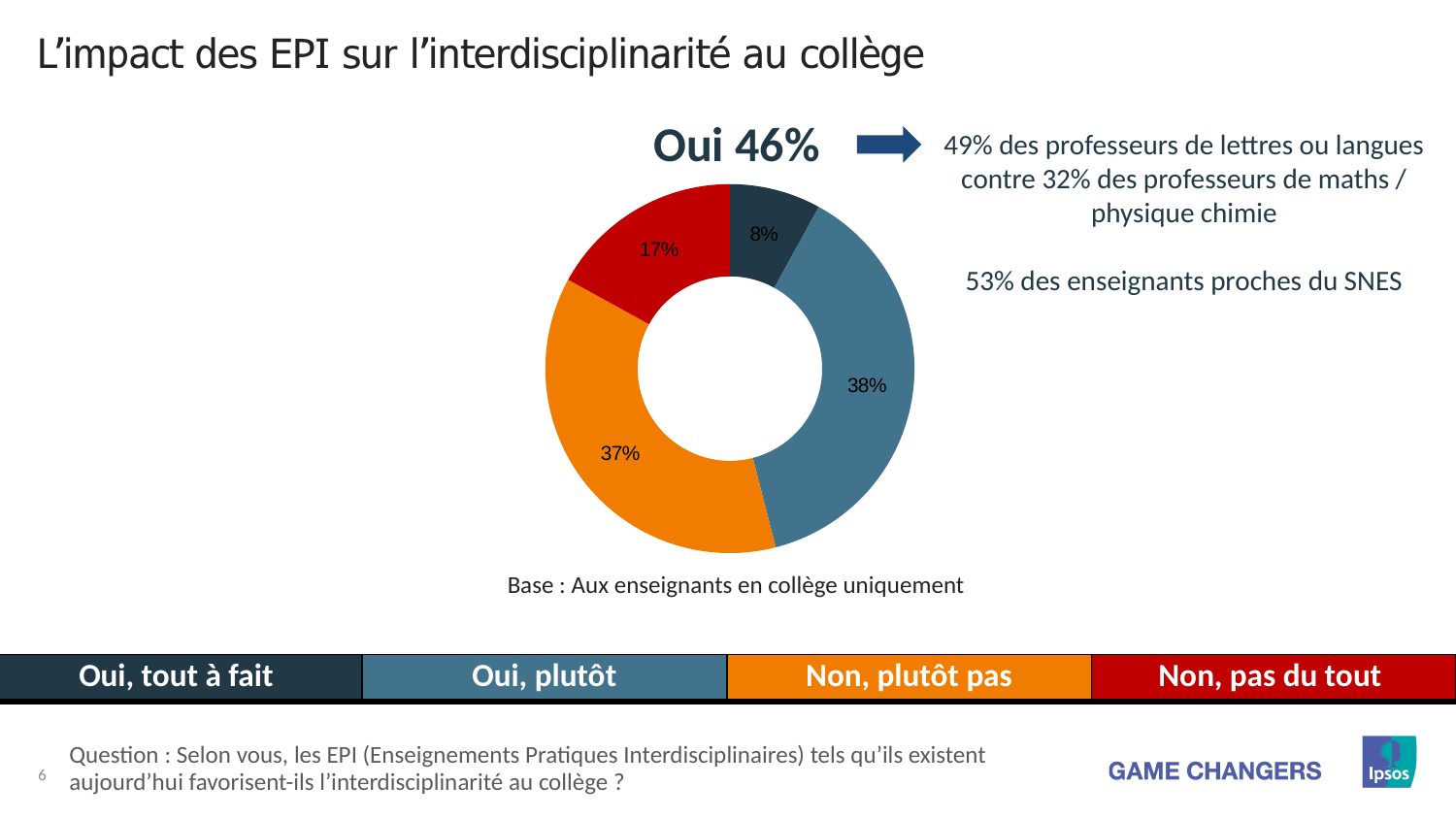

L’impact des EPI sur l’interdisciplinarité au collège
Oui 46%

49% des professeurs de lettres ou langues
contre 32% des professeurs de maths / physique chimie

53% des enseignants proches du SNES

### Chart

| Category | Ventes |
|---|---|
| Oui, tout à fait | 8.0 |
| Oui, plutôt | 38.0 |
| Non, plutôt pas | 37.0 |
| Non, pas du tout | 17.0 |
Base : Aux enseignants en collège uniquement
| Oui, tout à fait | Oui, plutôt | Non, plutôt pas | Non, pas du tout |
| --- | --- | --- | --- |
Question : Selon vous, les EPI (Enseignements Pratiques Interdisciplinaires) tels qu’ils existent aujourd’hui favorisent-ils l’interdisciplinarité au collège ?